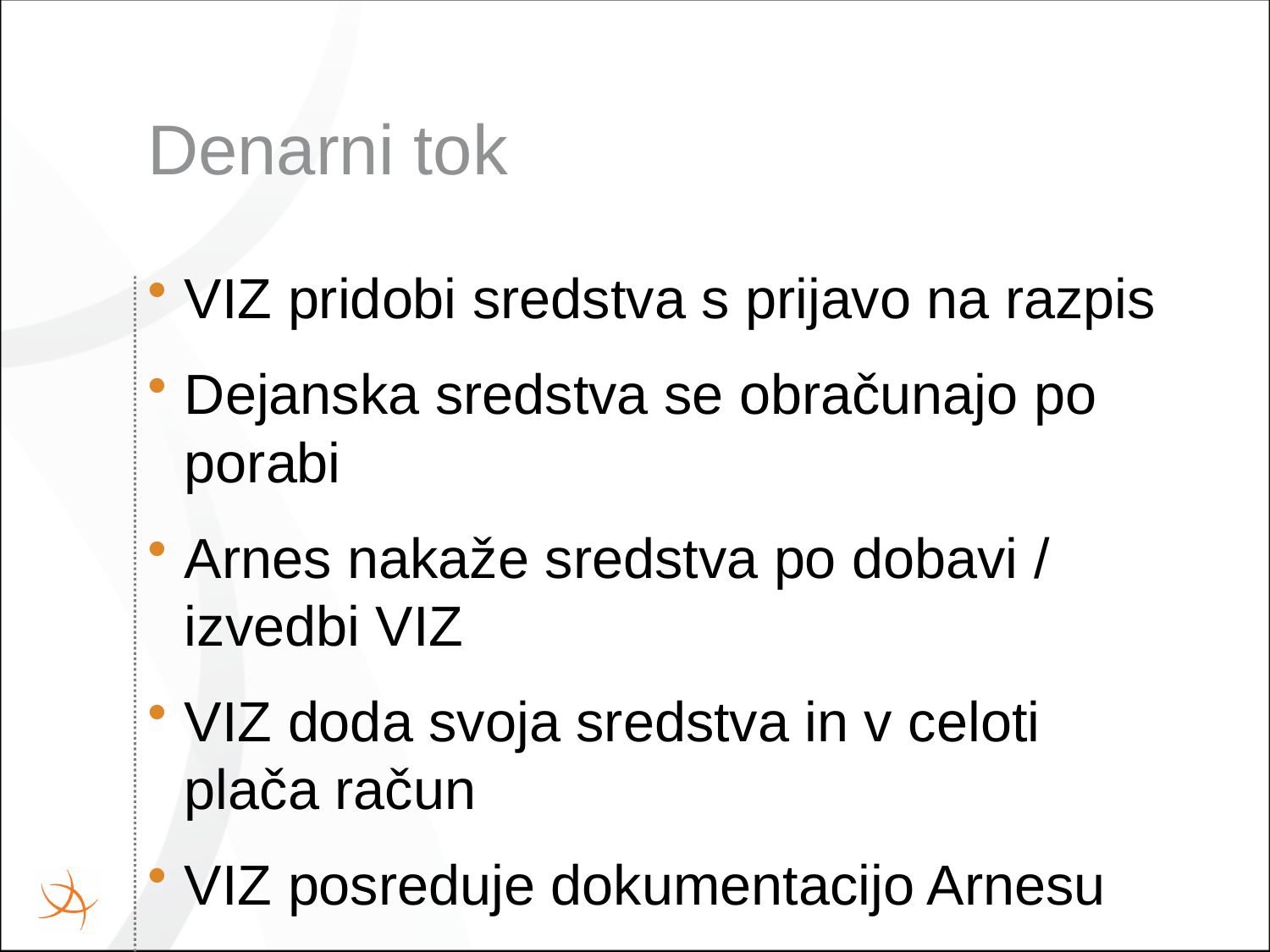

# Denarni tok
VIZ pridobi sredstva s prijavo na razpis
Dejanska sredstva se obračunajo po porabi
Arnes nakaže sredstva po dobavi / izvedbi VIZ
VIZ doda svoja sredstva in v celoti plača račun
VIZ posreduje dokumentacijo Arnesu